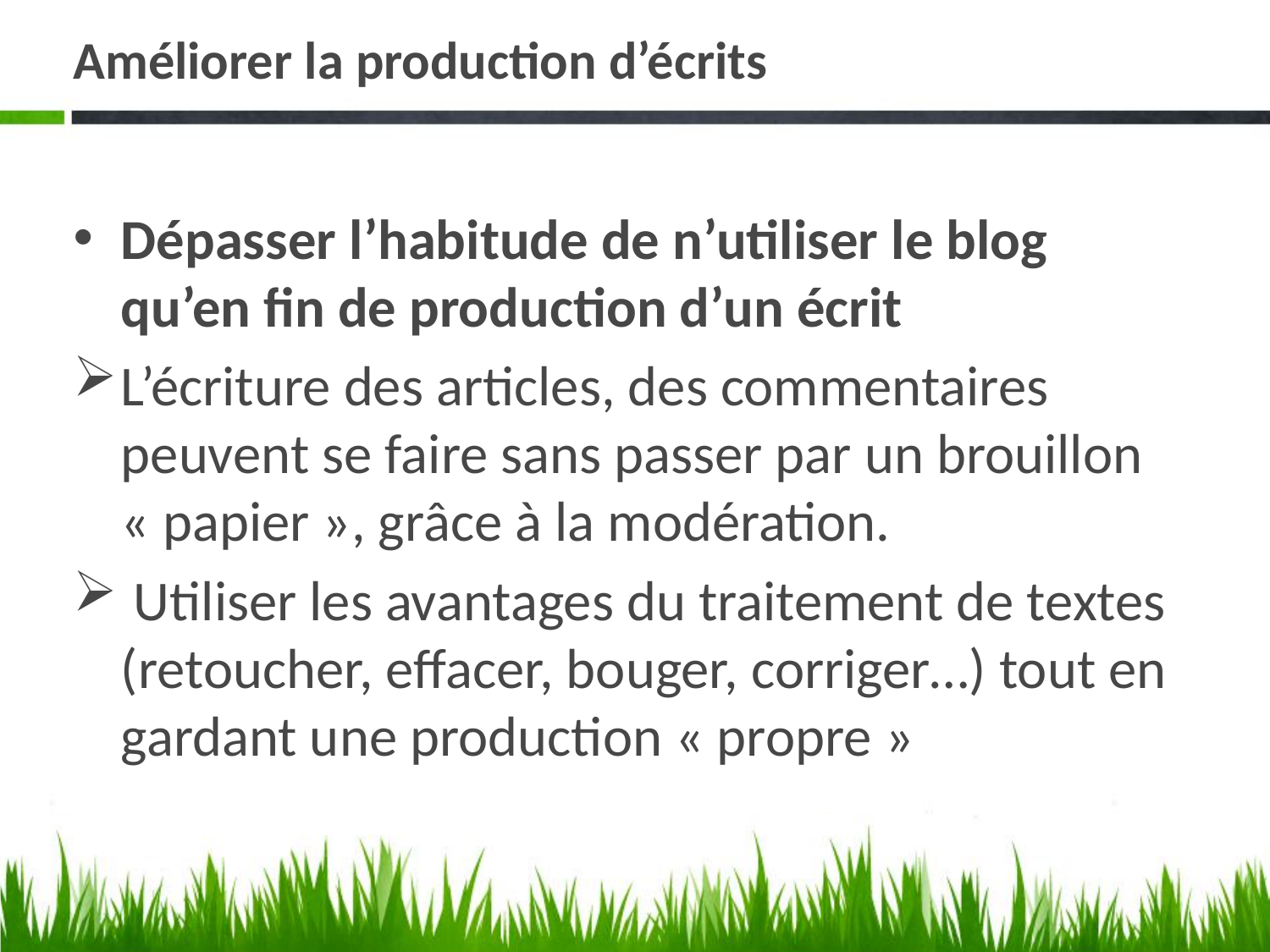

# Améliorer la production d’écrits
Dépasser l’habitude de n’utiliser le blog qu’en fin de production d’un écrit
L’écriture des articles, des commentaires peuvent se faire sans passer par un brouillon « papier », grâce à la modération.
 Utiliser les avantages du traitement de textes (retoucher, effacer, bouger, corriger…) tout en gardant une production « propre »